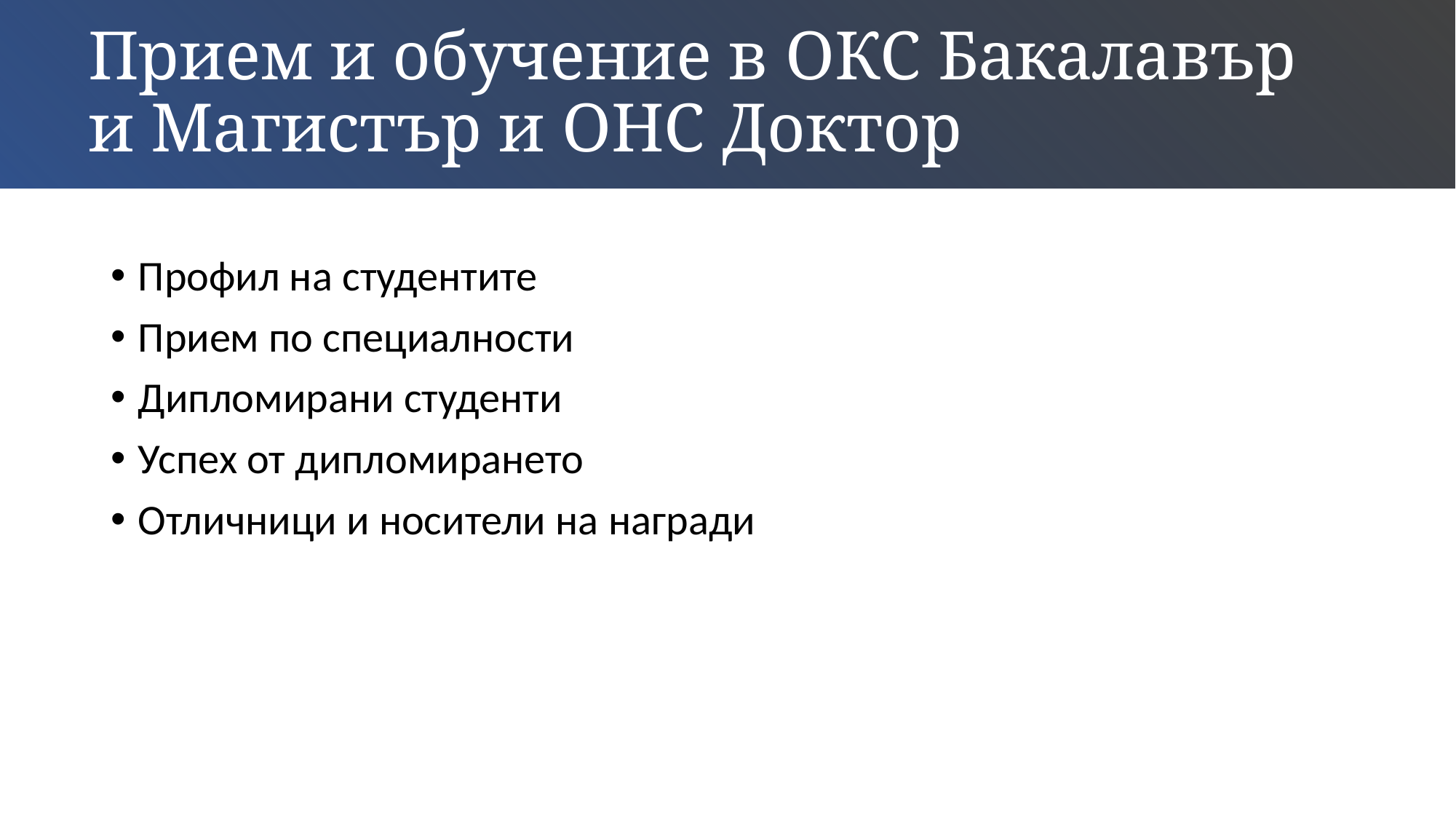

# Прием и обучение в ОКС Бакалавър и Магистър и ОНС Доктор
Профил на студентите
Прием по специалности
Дипломирани студенти
Успех от дипломирането
Отличници и носители на награди